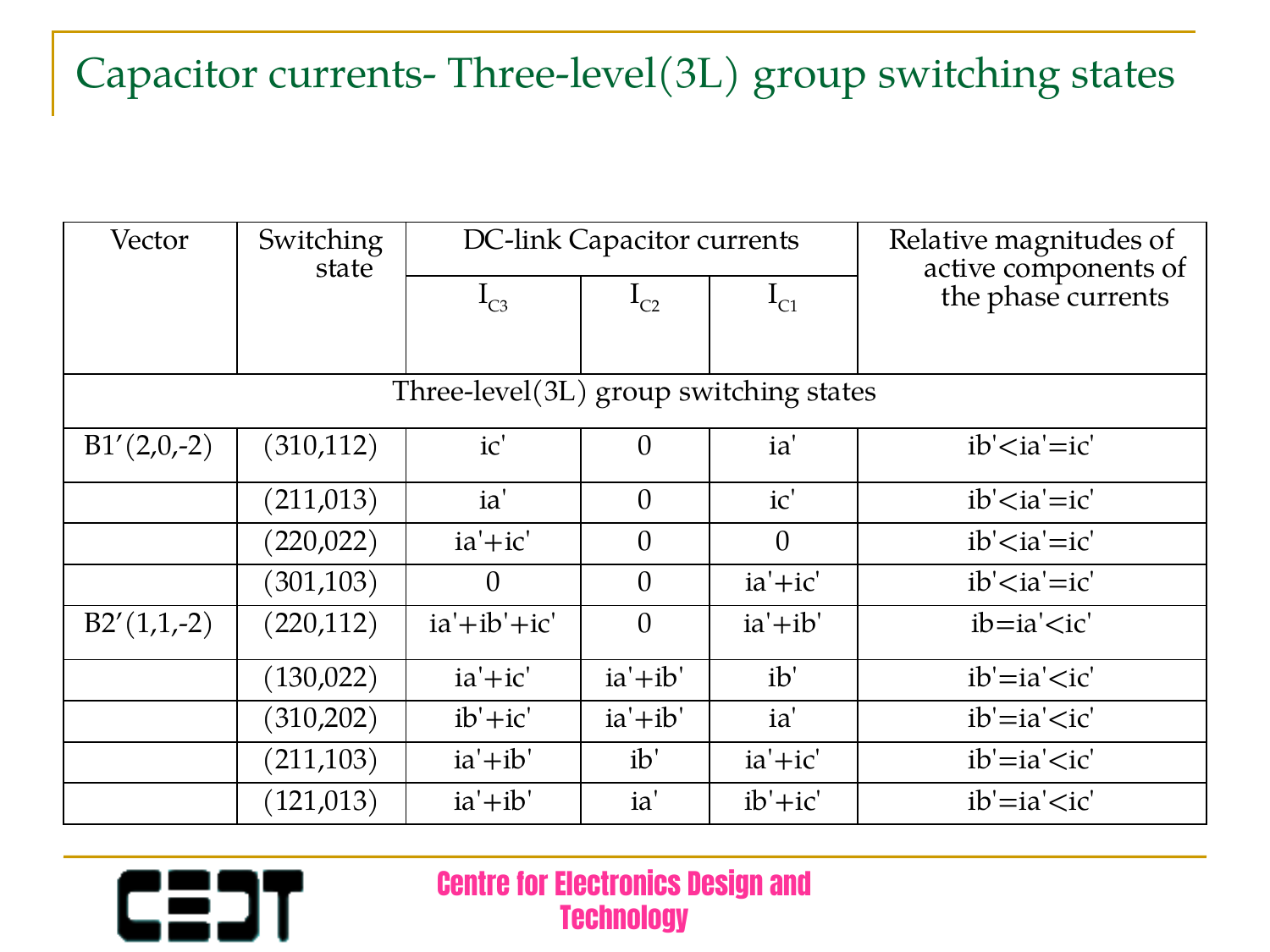

# Capacitor currents- Three-level(3L) group switching states
| Vector | Switching state | DC-link Capacitor currents |  |  | Relative magnitudes of active components of the phase currents |
| --- | --- | --- | --- | --- | --- |
|  |  | IC3 | IC2 | IC1 |  |
| Three-level(3L) group switching states |  |  |  |  |  |
| B1’(2,0,-2) | (310,112) | ic' | 0 | ia' | ib'<ia'=ic' |
|  | (211,013) | ia' | 0 | ic' | ib'<ia'=ic' |
|  | (220,022) | ia'+ic' | 0 | 0 | ib'<ia'=ic' |
|  | (301,103) | 0 | 0 | ia'+ic' | ib'<ia'=ic' |
| B2’(1,1,-2) | (220,112) | ia'+ib'+ic' | 0 | ia'+ib' | ib=ia'<ic' |
|  | (130,022) | ia'+ic' | ia'+ib' | ib' | ib'=ia'<ic' |
|  | (310,202) | ib'+ic' | ia'+ib' | ia' | ib'=ia'<ic' |
|  | (211,103) | ia'+ib' | ib' | ia'+ic' | ib'=ia'<ic' |
|  | (121,013) | ia'+ib' | ia' | ib'+ic' | ib'=ia'<ic' |